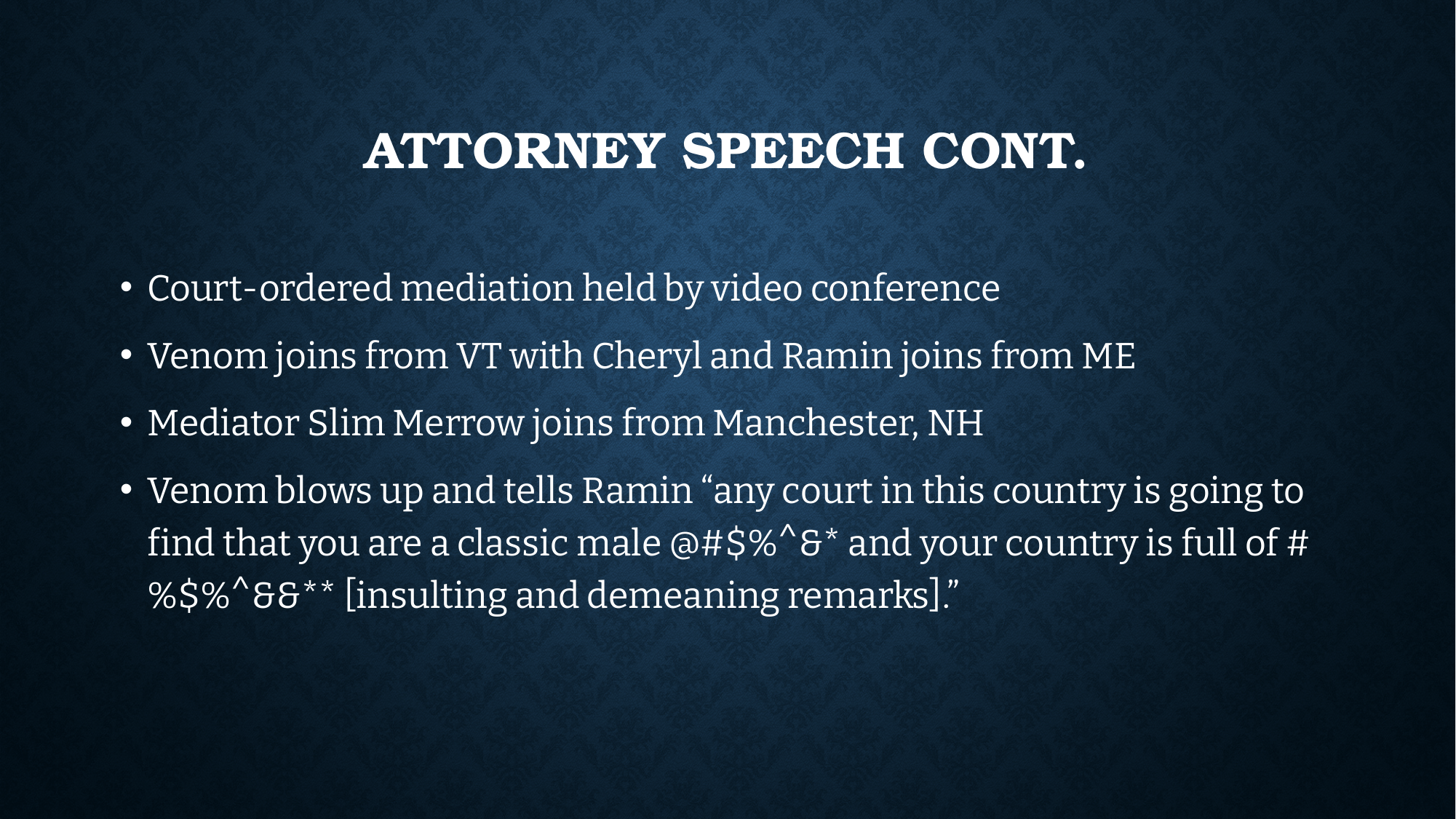

# Attorney speech cont.
Court-ordered mediation held by video conference
Venom joins from VT with Cheryl and Ramin joins from ME
Mediator Slim Merrow joins from Manchester, NH
Venom blows up and tells Ramin “any court in this country is going to find that you are a classic male @#$%^&* and your country is full of #%$%^&&** [insulting and demeaning remarks].”